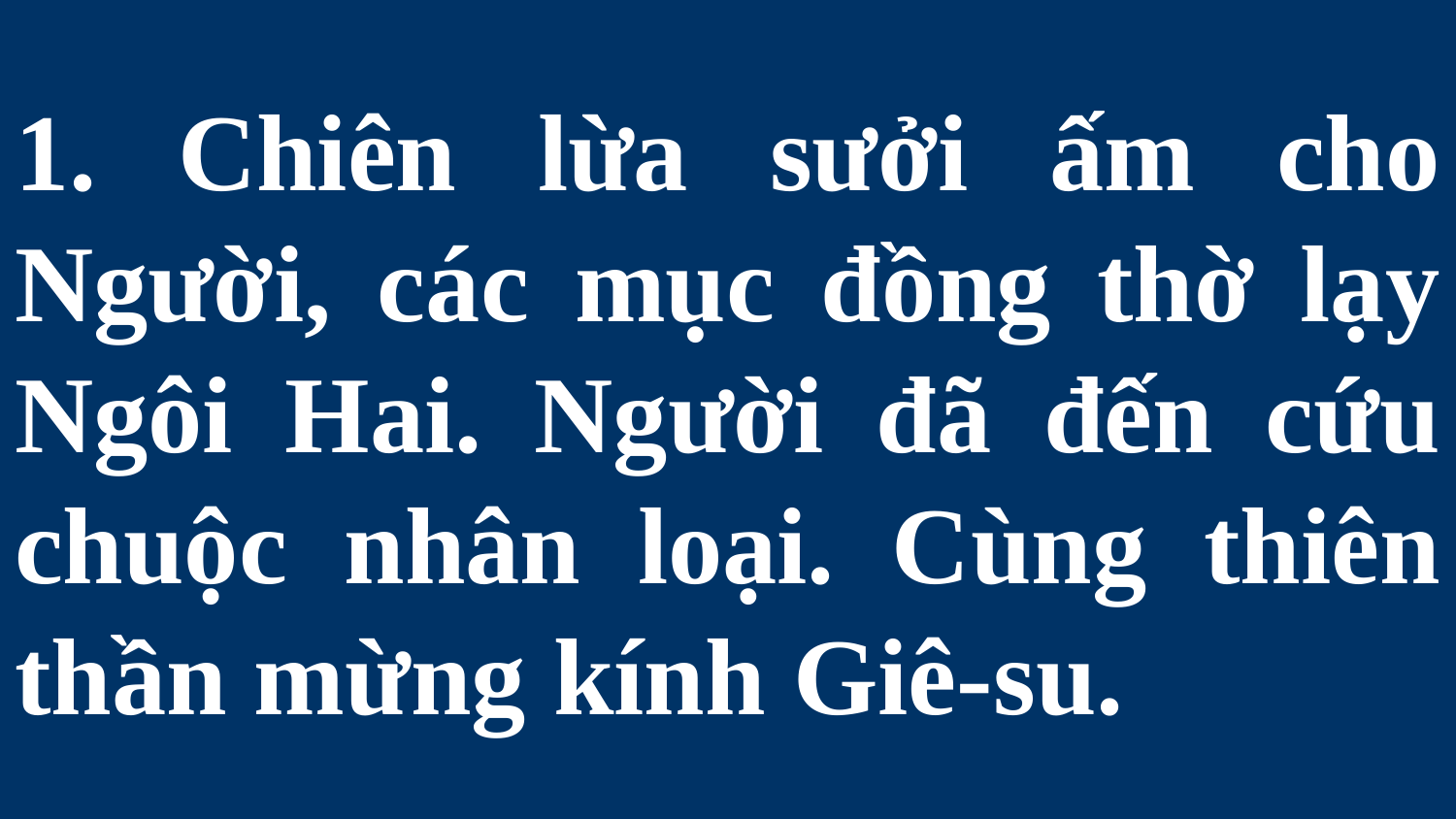

# 1. Chiên lừa sưởi ấm cho Người, các mục đồng thờ lạy Ngôi Hai. Người đã đến cứu chuộc nhân loại. Cùng thiên thần mừng kính Giê-su.